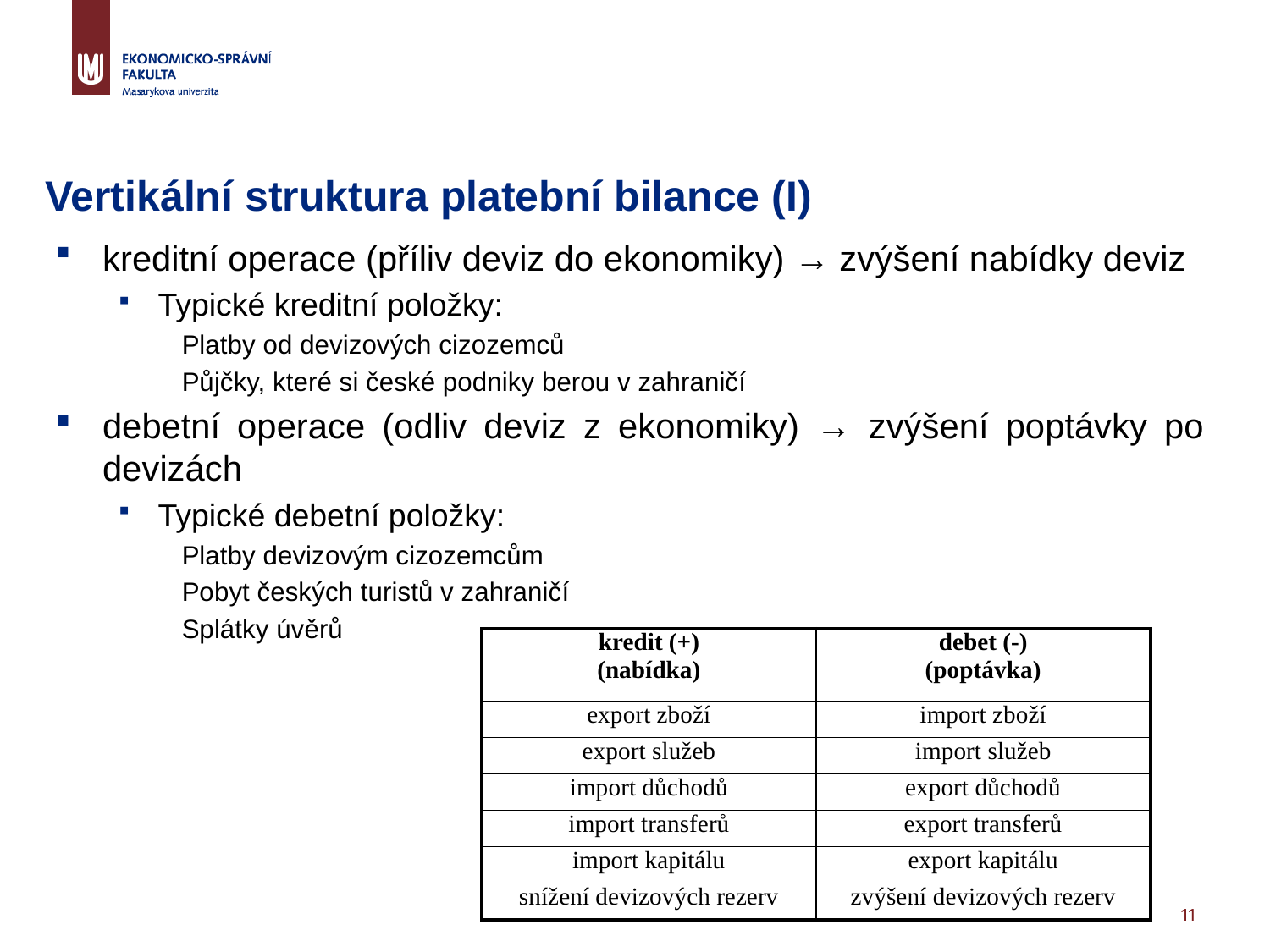

# Vertikální struktura platební bilance (I)
kreditní operace (příliv deviz do ekonomiky) → zvýšení nabídky deviz
Typické kreditní položky:
Platby od devizových cizozemců
Půjčky, které si české podniky berou v zahraničí
debetní operace (odliv deviz z ekonomiky) → zvýšení poptávky po devizách
Typické debetní položky:
Platby devizovým cizozemcům
Pobyt českých turistů v zahraničí
Splátky úvěrů

| kredit (+) (nabídka) | debet (-) (poptávka) |
| --- | --- |
| export zboží | import zboží |
| export služeb | import služeb |
| import důchodů | export důchodů |
| import transferů | export transferů |
| import kapitálu | export kapitálu |
| snížení devizových rezerv | zvýšení devizových rezerv |
11